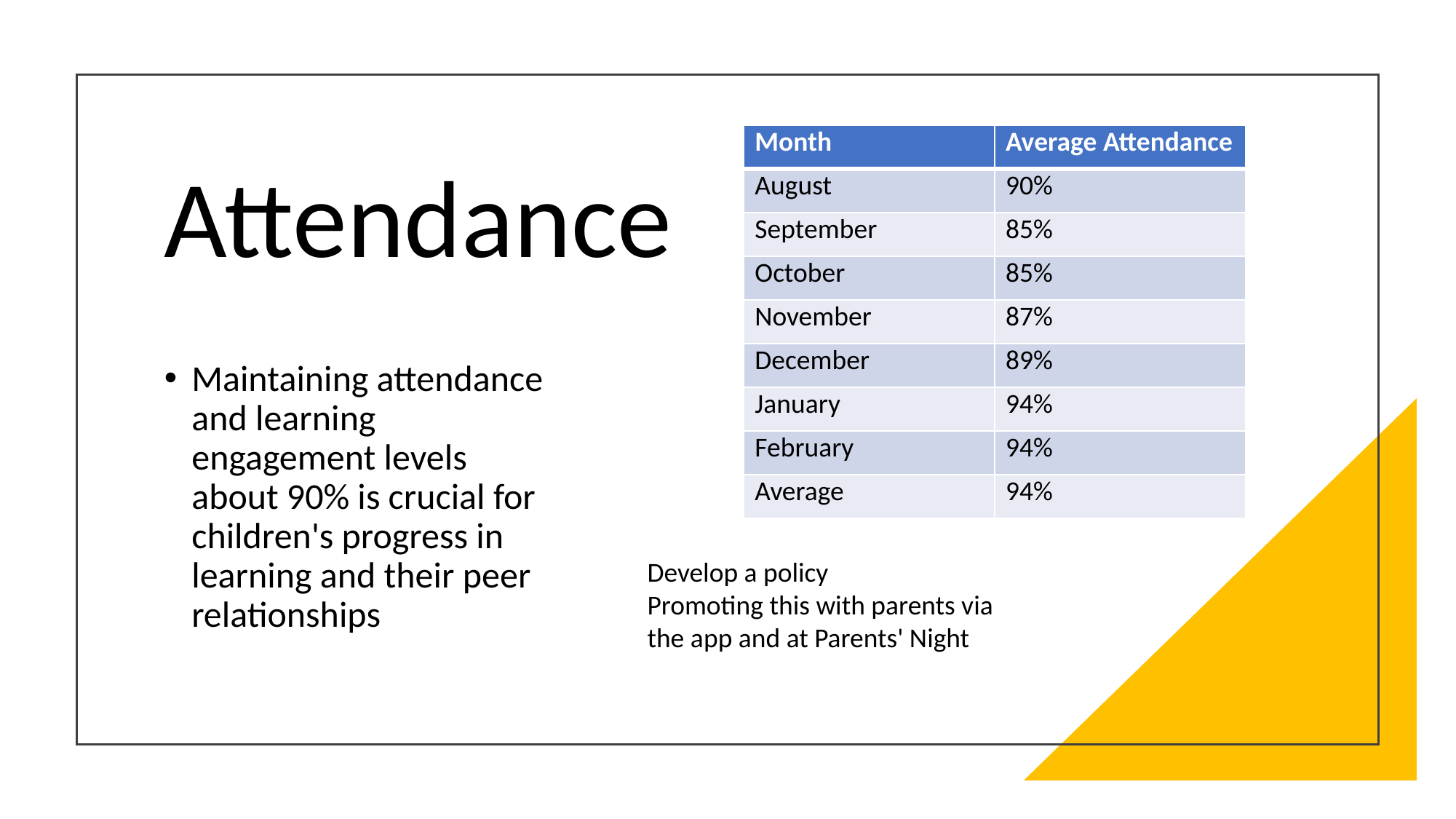

| Month | Average Attendance |
| --- | --- |
| August | 90% |
| September | 85% |
| October | 85% |
| November | 87% |
| December | 89% |
| January | 94% |
| February | 94% |
| Average | 94% |
# Attendance
Maintaining attendance and learning engagement levels about 90% is crucial for children's progress in learning and their peer relationships

Develop a policy
Promoting this with parents via the app and at Parents' Night